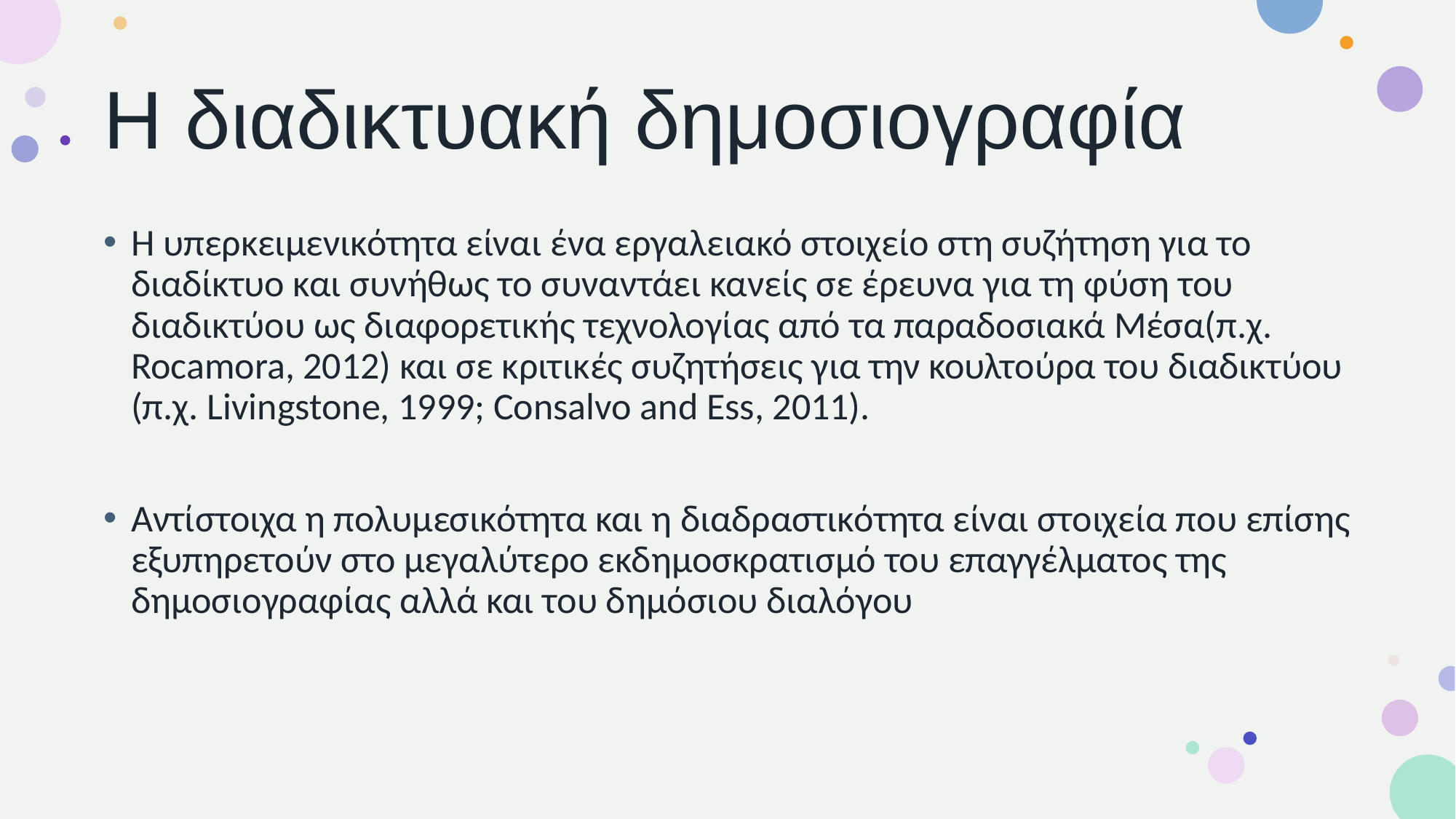

# Η διαδικτυακή δημοσιογραφία
Η υπερκειμενικότητα είναι ένα εργαλειακό στοιχείο στη συζήτηση για το διαδίκτυο και συνήθως το συναντάει κανείς σε έρευνα για τη φύση του διαδικτύου ως διαφορετικής τεχνολογίας από τα παραδοσιακά Μέσα(π.χ. Rocamora, 2012) και σε κριτικές συζητήσεις για την κουλτούρα του διαδικτύου (π.χ. Livingstone, 1999; Consalvo and Ess, 2011).

Αντίστοιχα η πολυμεσικότητα και η διαδραστικότητα είναι στοιχεία που επίσης εξυπηρετούν στο μεγαλύτερο εκδημοσκρατισμό του επαγγέλματος της δημοσιογραφίας αλλά και του δημόσιου διαλόγου